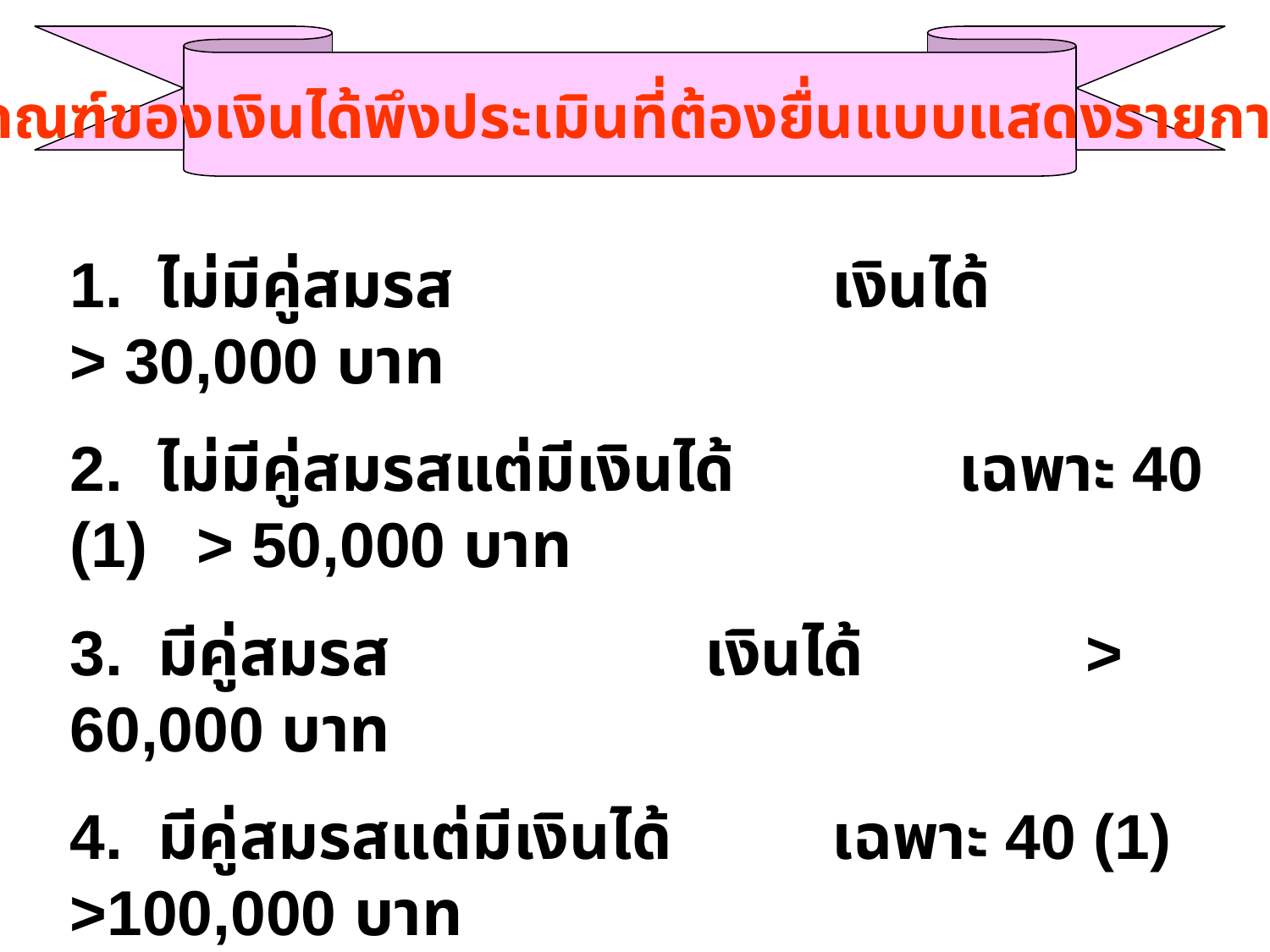

เกณฑ์ของเงินได้พึงประเมินที่ต้องยื่นแบบแสดงรายการ
	1.  ไม่มีคู่สมรส			เงินได้ 		> 30,000 บาท
	2.  ไม่มีคู่สมรสแต่มีเงินได้		เฉพาะ 40 (1) 	> 50,000 บาท
	3.  มีคู่สมรส			เงินได้ 		> 60,000 บาท
	4.  มีคู่สมรสแต่มีเงินได้		เฉพาะ 40 (1) 	>100,000 บาท
	5.  กองมรดกที่ยังมิได้แบ่ง		เงินได้		> 30,000 บาท
	6.  ห้างหุ้นส่วนสามัญ/คณะบุคคล	เงินได้		> 30,000 บาท